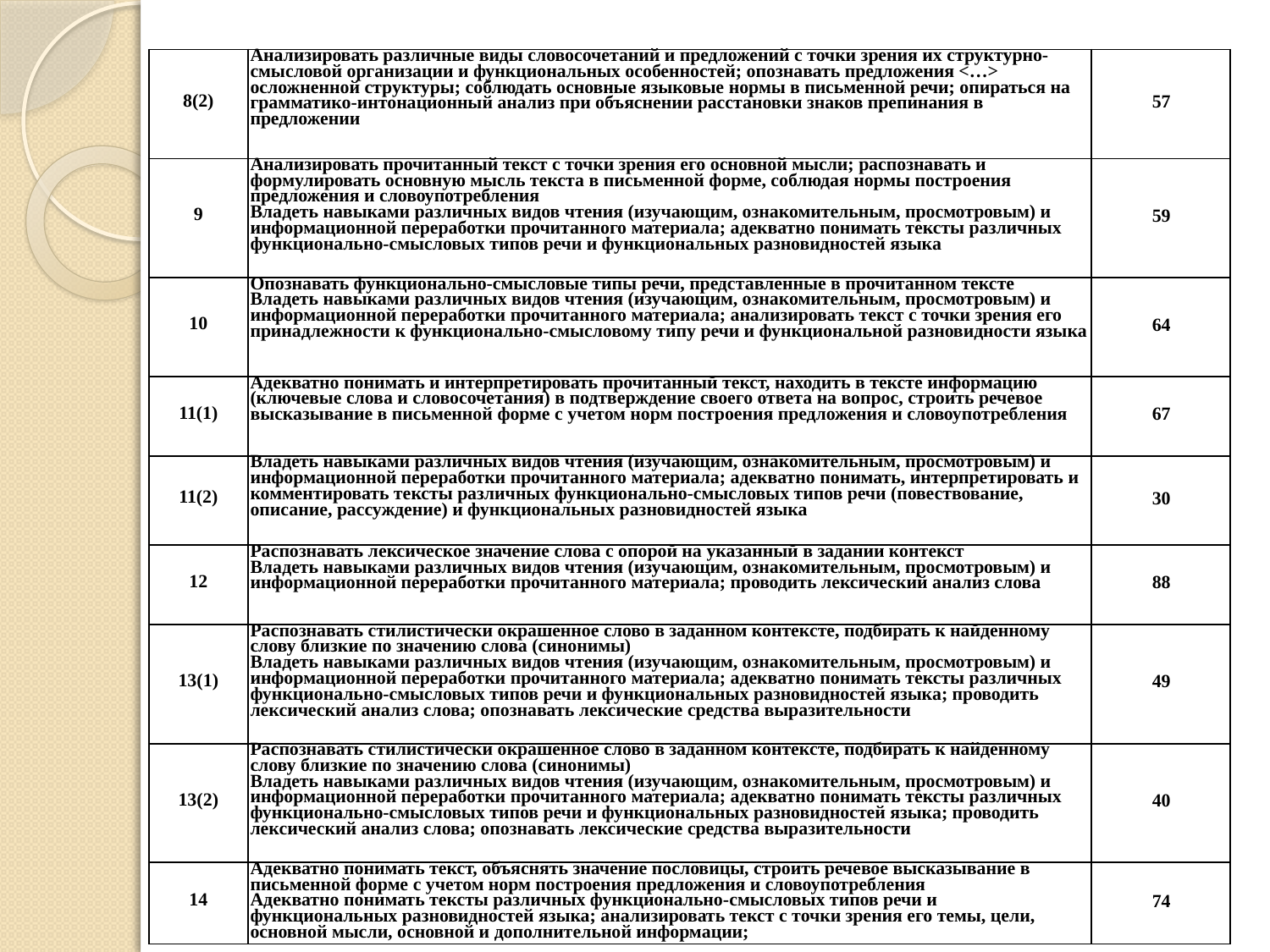

#
| 8(2) | Анализировать различные виды словосочетаний и предложений с точки зрения их структурно-смысловой организации и функциональных особенностей; опознавать предложения <…> осложненной структуры; соблюдать основные языковые нормы в письменной речи; опираться на грамматико-интонационный анализ при объяснении расстановки знаков препинания в предложении | 57 |
| --- | --- | --- |
| 9 | Анализировать прочитанный текст с точки зрения его основной мысли; распознавать и формулировать основную мысль текста в письменной форме, соблюдая нормы построения предложения и словоупотребления Владеть навыками различных видов чтения (изучающим, ознакомительным, просмотровым) и информационной переработки прочитанного материала; адекватно понимать тексты различных функционально-смысловых типов речи и функциональных разновидностей языка | 59 |
| 10 | Опознавать функционально-смысловые типы речи, представленные в прочитанном тексте Владеть навыками различных видов чтения (изучающим, ознакомительным, просмотровым) и информационной переработки прочитанного материала; анализировать текст с точки зрения его принадлежности к функционально-смысловому типу речи и функциональной разновидности языка | 64 |
| 11(1) | Адекватно понимать и интерпретировать прочитанный текст, находить в тексте информацию (ключевые слова и словосочетания) в подтверждение своего ответа на вопрос, строить речевое высказывание в письменной форме с учетом норм построения предложения и словоупотребления | 67 |
| 11(2) | Владеть навыками различных видов чтения (изучающим, ознакомительным, просмотровым) и информационной переработки прочитанного материала; адекватно понимать, интерпретировать и комментировать тексты различных функционально-смысловых типов речи (повествование, описание, рассуждение) и функциональных разновидностей языка | 30 |
| 12 | Распознавать лексическое значение слова с опорой на указанный в задании контекст Владеть навыками различных видов чтения (изучающим, ознакомительным, просмотровым) и информационной переработки прочитанного материала; проводить лексический анализ слова | 88 |
| 13(1) | Распознавать стилистически окрашенное слово в заданном контексте, подбирать к найденному слову близкие по значению слова (синонимы) Владеть навыками различных видов чтения (изучающим, ознакомительным, просмотровым) и информационной переработки прочитанного материала; адекватно понимать тексты различных функционально-смысловых типов речи и функциональных разновидностей языка; проводить лексический анализ слова; опознавать лексические средства выразительности | 49 |
| 13(2) | Распознавать стилистически окрашенное слово в заданном контексте, подбирать к найденному слову близкие по значению слова (синонимы) Владеть навыками различных видов чтения (изучающим, ознакомительным, просмотровым) и информационной переработки прочитанного материала; адекватно понимать тексты различных функционально-смысловых типов речи и функциональных разновидностей языка; проводить лексический анализ слова; опознавать лексические средства выразительности | 40 |
| 14 | Адекватно понимать текст, объяснять значение пословицы, строить речевое высказывание в письменной форме с учетом норм построения предложения и словоупотребления Адекватно понимать тексты различных функционально-смысловых типов речи и функциональных разновидностей языка; анализировать текст с точки зрения его темы, цели, основной мысли, основной и дополнительной информации; | 74 |